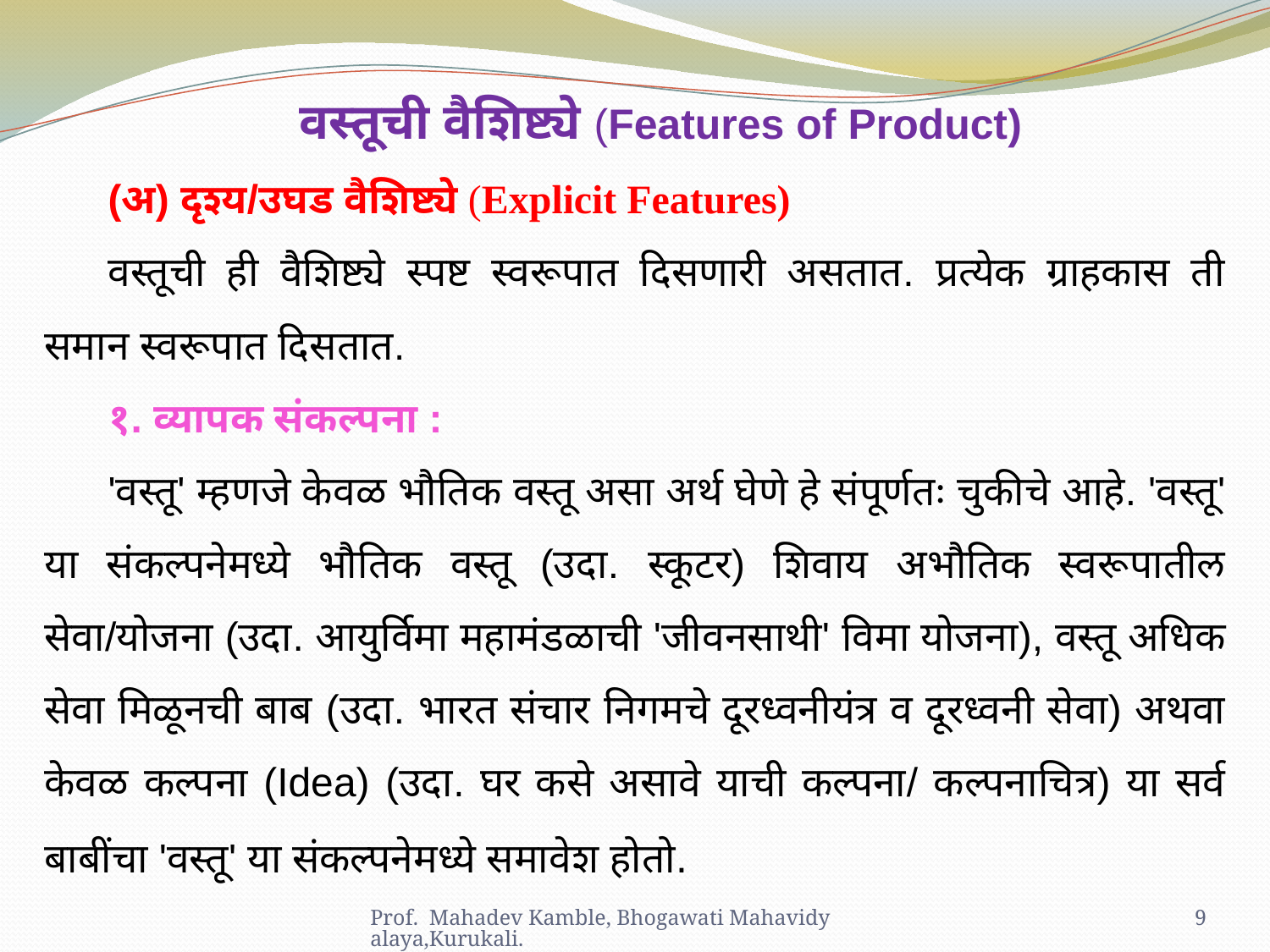

वस्तूची वैशिष्ट्ये (Features of Product)
(अ) दृश्य/उघड वैशिष्ट्ये (Explicit Features)
वस्तूची ही वैशिष्ट्ये स्पष्ट स्वरूपात दिसणारी असतात. प्रत्येक ग्राहकास ती समान स्वरूपात दिसतात.
१. व्यापक संकल्पना :
'वस्तू' म्हणजे केवळ भौतिक वस्तू असा अर्थ घेणे हे संपूर्णतः चुकीचे आहे. 'वस्तू' या संकल्पनेमध्ये भौतिक वस्तू (उदा. स्कूटर) शिवाय अभौतिक स्वरूपातील सेवा/योजना (उदा. आयुर्विमा महामंडळाची 'जीवनसाथी' विमा योजना), वस्तू अधिक सेवा मिळूनची बाब (उदा. भारत संचार निगमचे दूरध्वनीयंत्र व दूरध्वनी सेवा) अथवा केवळ कल्पना (Idea) (उदा. घर कसे असावे याची कल्पना/ कल्पनाचित्र) या सर्व बाबींचा 'वस्तू' या संकल्पनेमध्ये समावेश होतो.
Prof.  Mahadev Kamble, Bhogawati Mahavidyalaya,Kurukali.
9